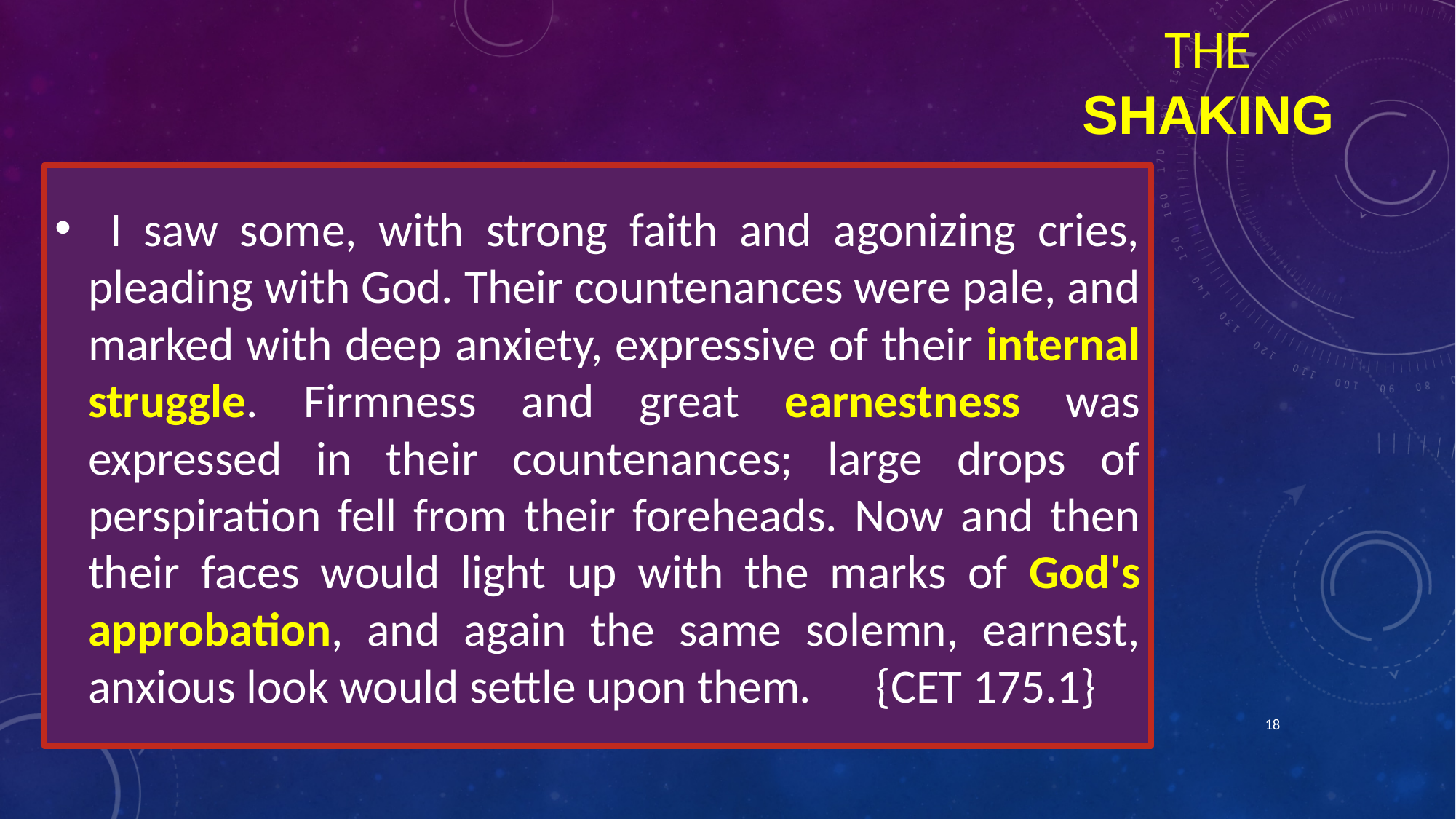

# THE SHAKING
 I saw some, with strong faith and agonizing cries, pleading with God. Their countenances were pale, and marked with deep anxiety, expressive of their internal struggle. Firmness and great earnestness was expressed in their countenances; large drops of perspiration fell from their foreheads. Now and then their faces would light up with the marks of God's approbation, and again the same solemn, earnest, anxious look would settle upon them.      {CET 175.1}
18